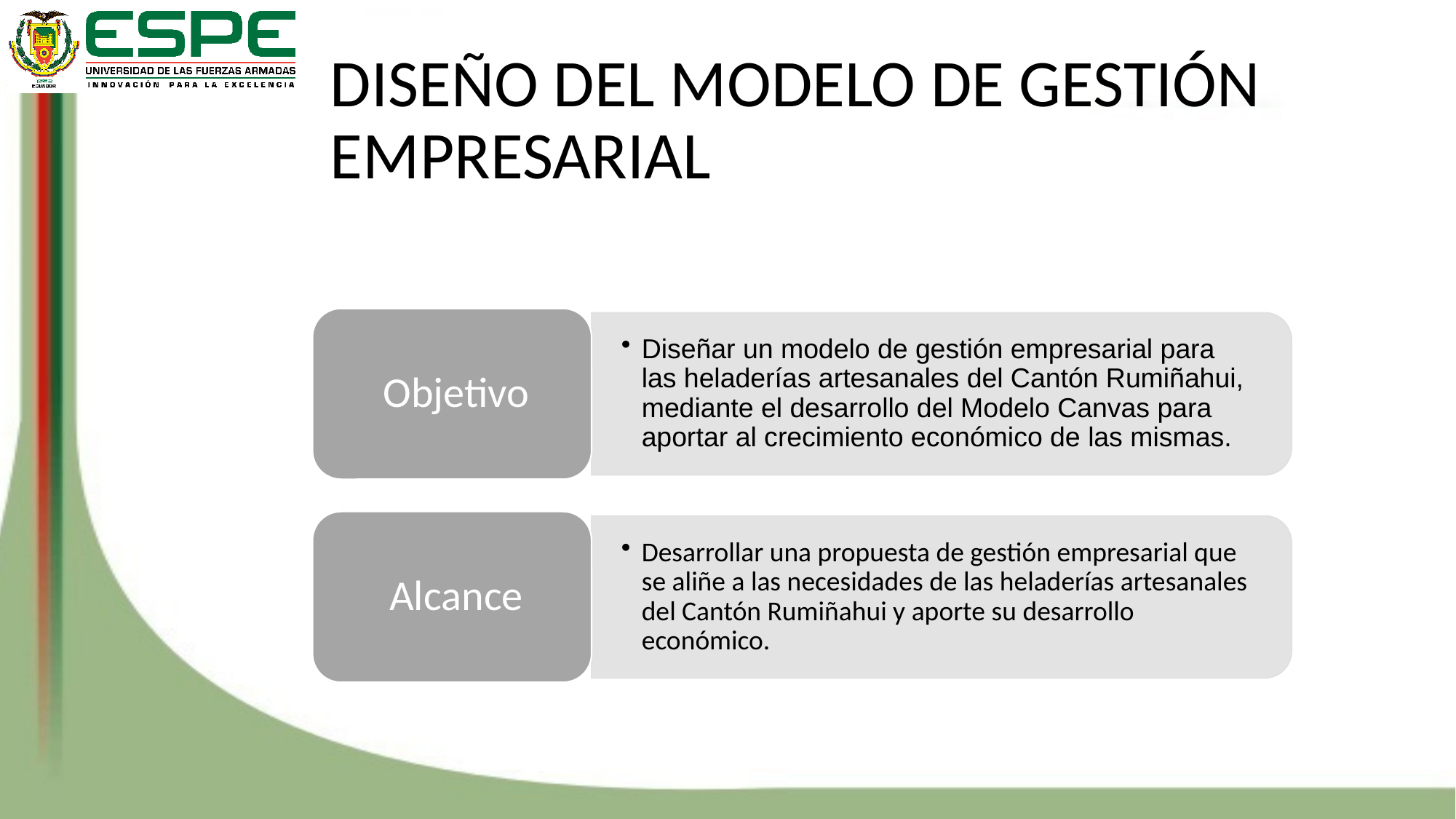

# DISEÑO DEL MODELO DE GESTIÓN EMPRESARIAL
Diseñar un modelo de gestión empresarial para las heladerías artesanales del Cantón Rumiñahui, mediante el desarrollo del Modelo Canvas para aportar al crecimiento económico de las mismas.
Objetivo
Desarrollar una propuesta de gestión empresarial que se aliñe a las necesidades de las heladerías artesanales del Cantón Rumiñahui y aporte su desarrollo económico.
Alcance